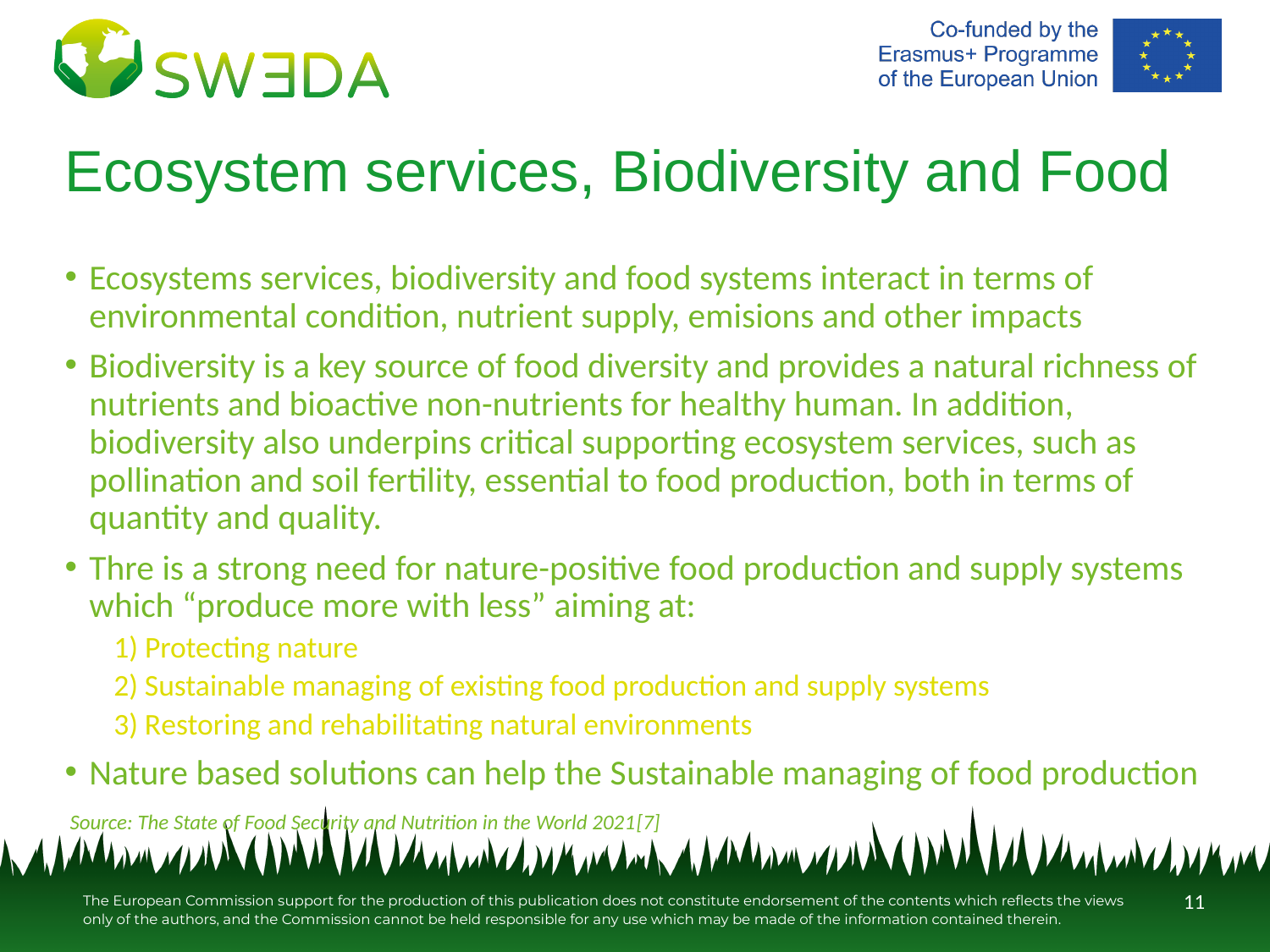

# Ecosystem services, Biodiversity and Food
Ecosystems services, biodiversity and food systems interact in terms of environmental condition, nutrient supply, emisions and other impacts
Biodiversity is a key source of food diversity and provides a natural richness of nutrients and bioactive non-nutrients for healthy human. In addition, biodiversity also underpins critical supporting ecosystem services, such as pollination and soil fertility, essential to food production, both in terms of quantity and quality.
Thre is a strong need for nature-positive food production and supply systems which “produce more with less” aiming at:
1) Protecting nature
2) Sustainable managing of existing food production and supply systems
3) Restoring and rehabilitating natural environments
Nature based solutions can help the Sustainable managing of food production

 Source: The State of Food Security and Nutrition in the World 2021[7]

11